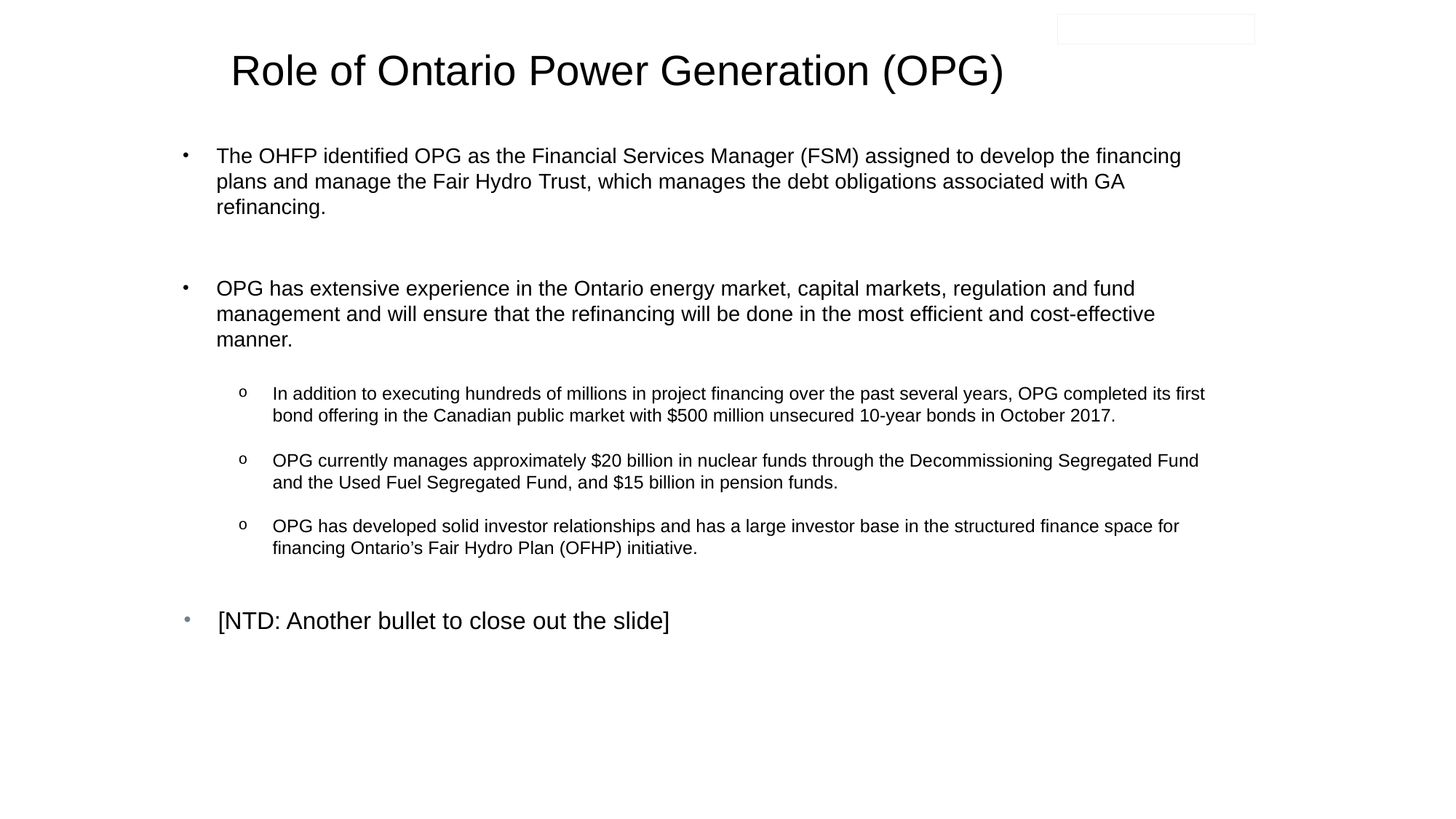

Role of Ontario Power Generation (OPG)

The OHFP identified OPG as the Financial Services Manager (FSM) assigned to develop the financing plans and manage the Fair Hydro Trust, which manages the debt obligations associated with GA refinancing.

OPG has extensive experience in the Ontario energy market, capital markets, regulation and fund management and will ensure that the refinancing will be done in the most efficient and cost-effective manner.

In addition to executing hundreds of millions in project financing over the past several years, OPG completed its first bond offering in the Canadian public market with $500 million unsecured 10-year bonds in October 2017.

OPG currently manages approximately $20 billion in nuclear funds through the Decommissioning Segregated Fund and the Used Fuel Segregated Fund, and $15 billion in pension funds.

OPG has developed solid investor relationships and has a large investor base in the structured finance space for financing Ontario’s Fair Hydro Plan (OFHP) initiative.

[NTD: Another bullet to close out the slide]